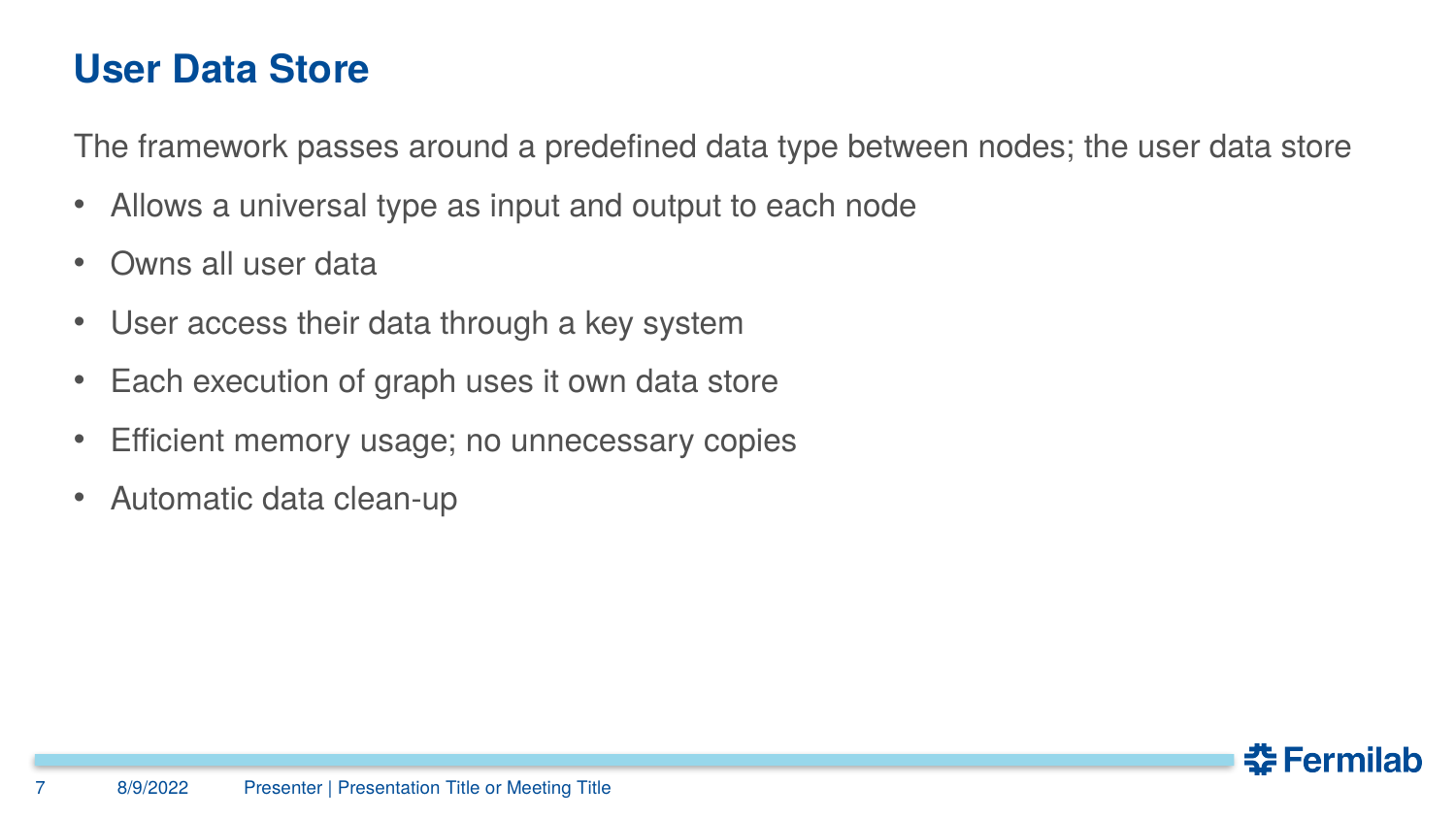

# User Data Store
The framework passes around a predefined data type between nodes; the user data store
Allows a universal type as input and output to each node
Owns all user data
User access their data through a key system
Each execution of graph uses it own data store
Efficient memory usage; no unnecessary copies
Automatic data clean-up

7
8/9/2022
Presenter | Presentation Title or Meeting Title